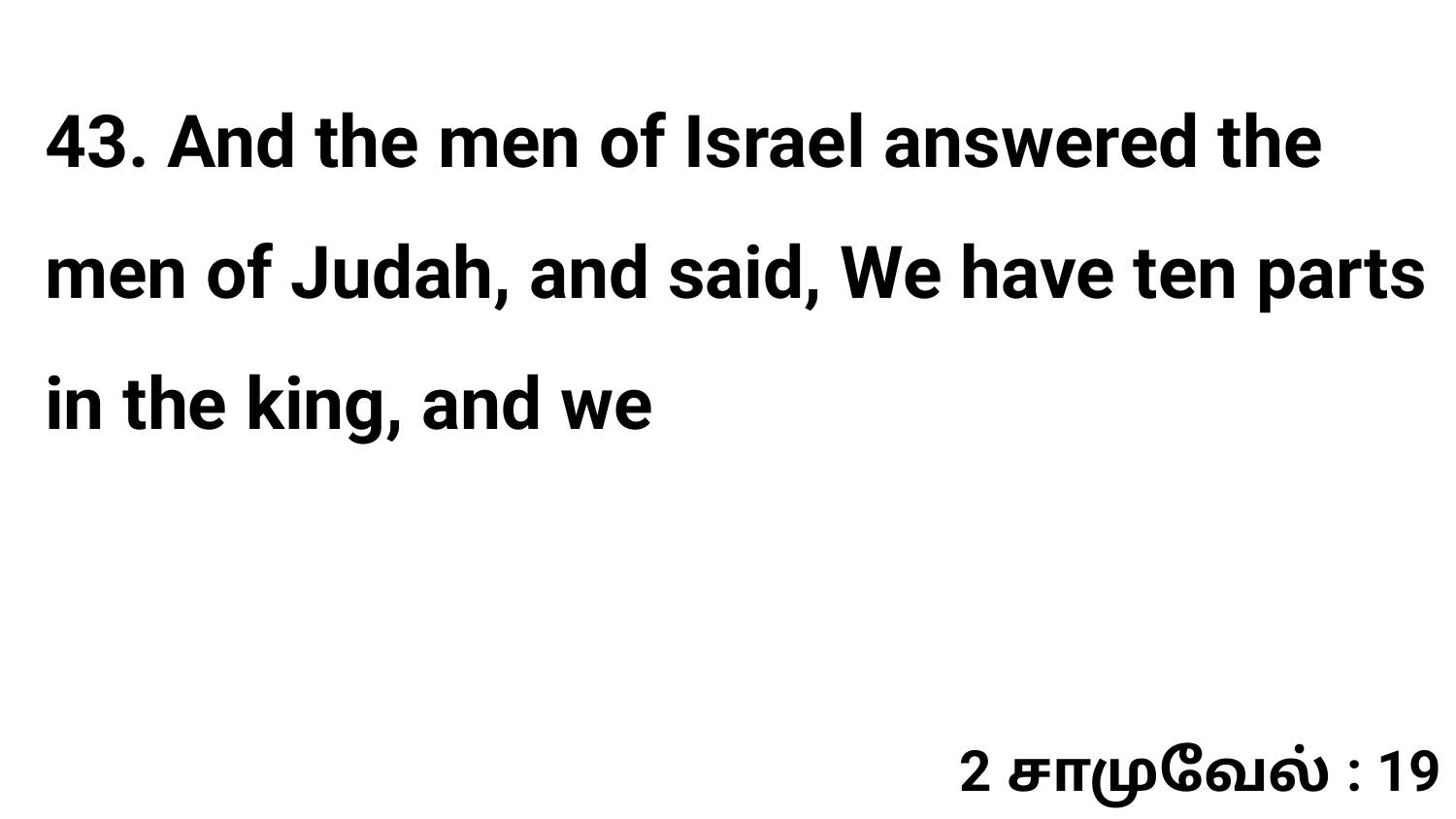

43. And the men of Israel answered the men of Judah, and said, We have ten parts in the king, and we
2 சாமுவேல் : 19